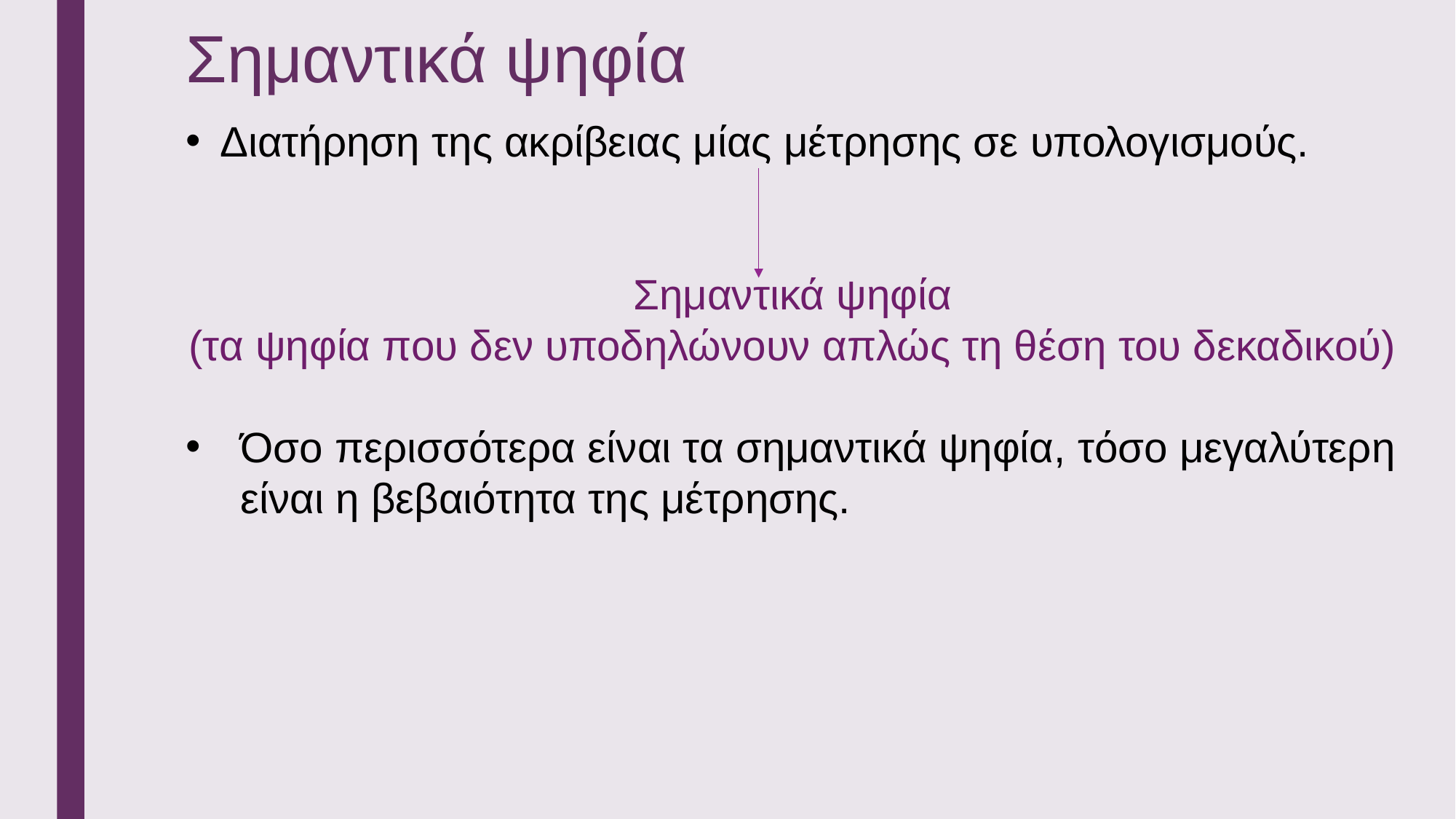

# Σημαντικά ψηφία
Διατήρηση της ακρίβειας μίας μέτρησης σε υπολογισμούς.

Σημαντικά ψηφία
(τα ψηφία που δεν υποδηλώνουν απλώς τη θέση του δεκαδικού)

Όσο περισσότερα είναι τα σημαντικά ψηφία, τόσο μεγαλύτερη είναι η βεβαιότητα της μέτρησης.